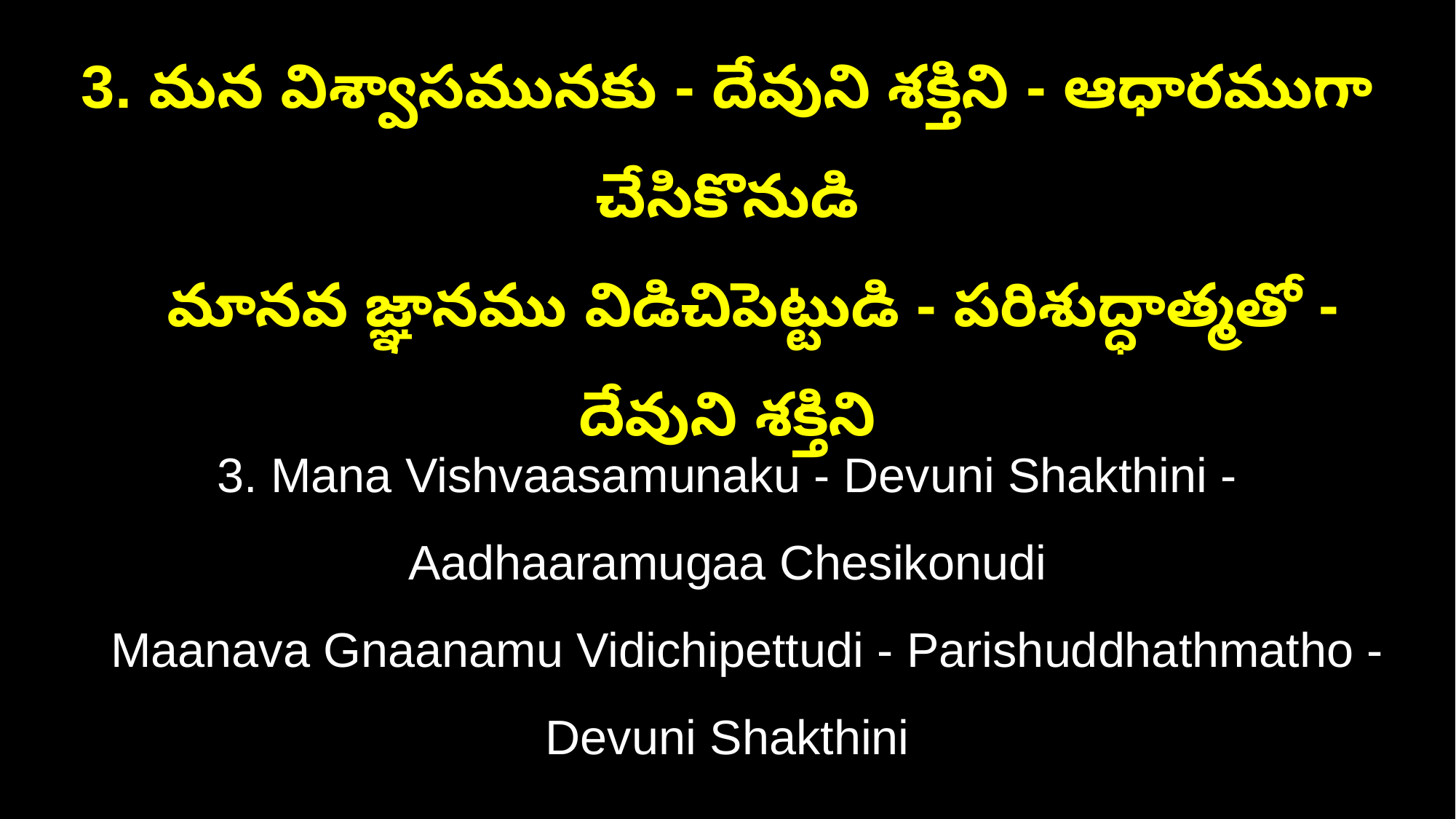

3. మన విశ్వాసమునకు - దేవుని శక్తిని - ఆధారముగా చేసికొనుడి
   మానవ జ్ఞానము విడిచిపెట్టుడి - పరిశుద్ధాత్మతో - దేవుని శక్తిని
3. Mana Vishvaasamunaku - Devuni Shakthini - Aadhaaramugaa Chesikonudi
   Maanava Gnaanamu Vidichipettudi - Parishuddhathmatho - Devuni Shakthini